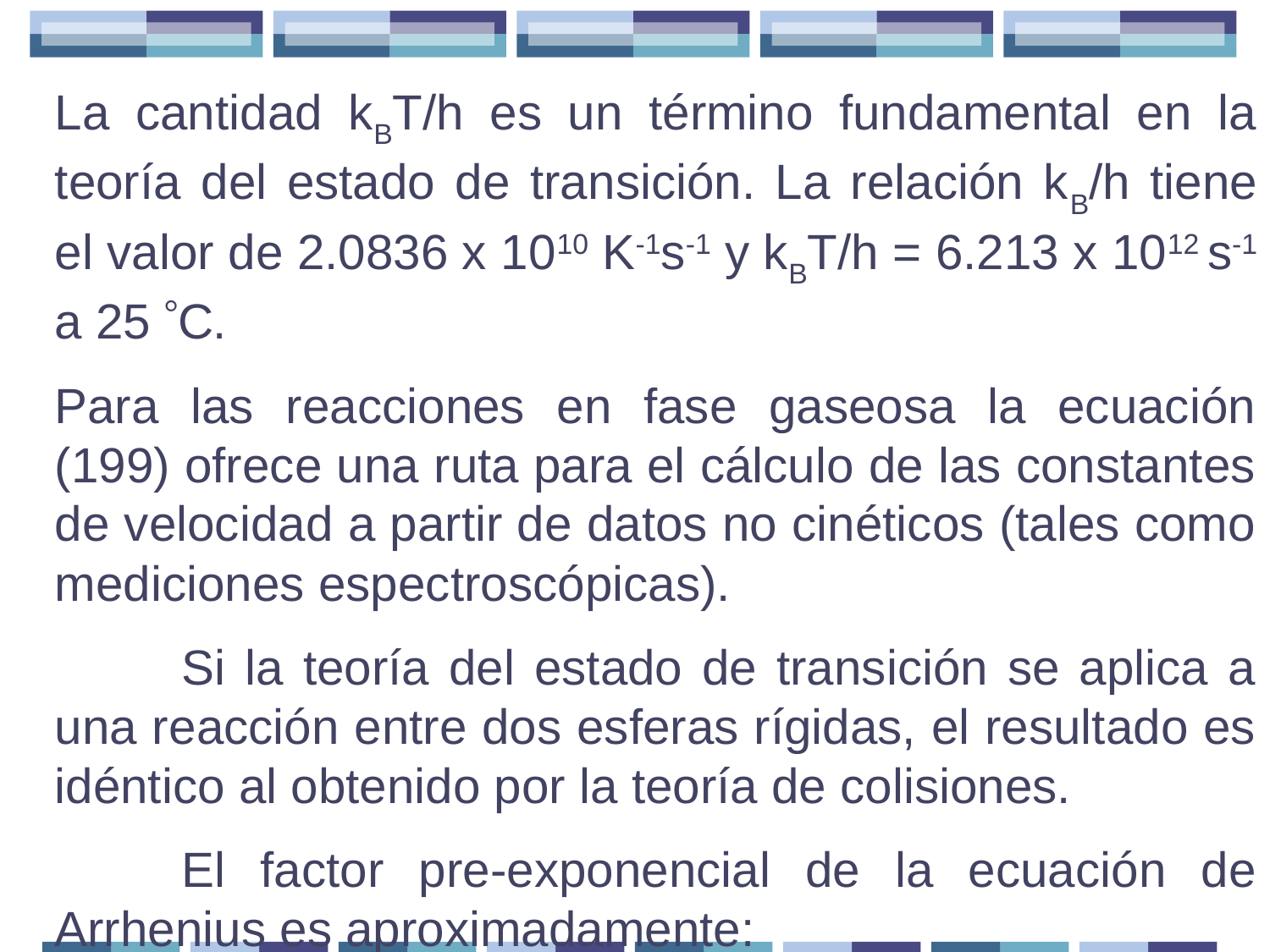

La cantidad kBT/h es un término fundamental en la teoría del estado de transición. La relación kB/h tiene el valor de 2.0836 x 1010 K-1s-1 y kBT/h = 6.213 x 1012 s-1 a 25 °C.
Para las reacciones en fase gaseosa la ecuación (199) ofrece una ruta para el cálculo de las constantes de velocidad a partir de datos no cinéticos (tales como mediciones espectroscópicas).
 	Si la teoría del estado de transición se aplica a una reacción entre dos esferas rígidas, el resultado es idéntico al obtenido por la teoría de colisiones.
 	El factor pre-exponencial de la ecuación de Arrhenius es aproximadamente: